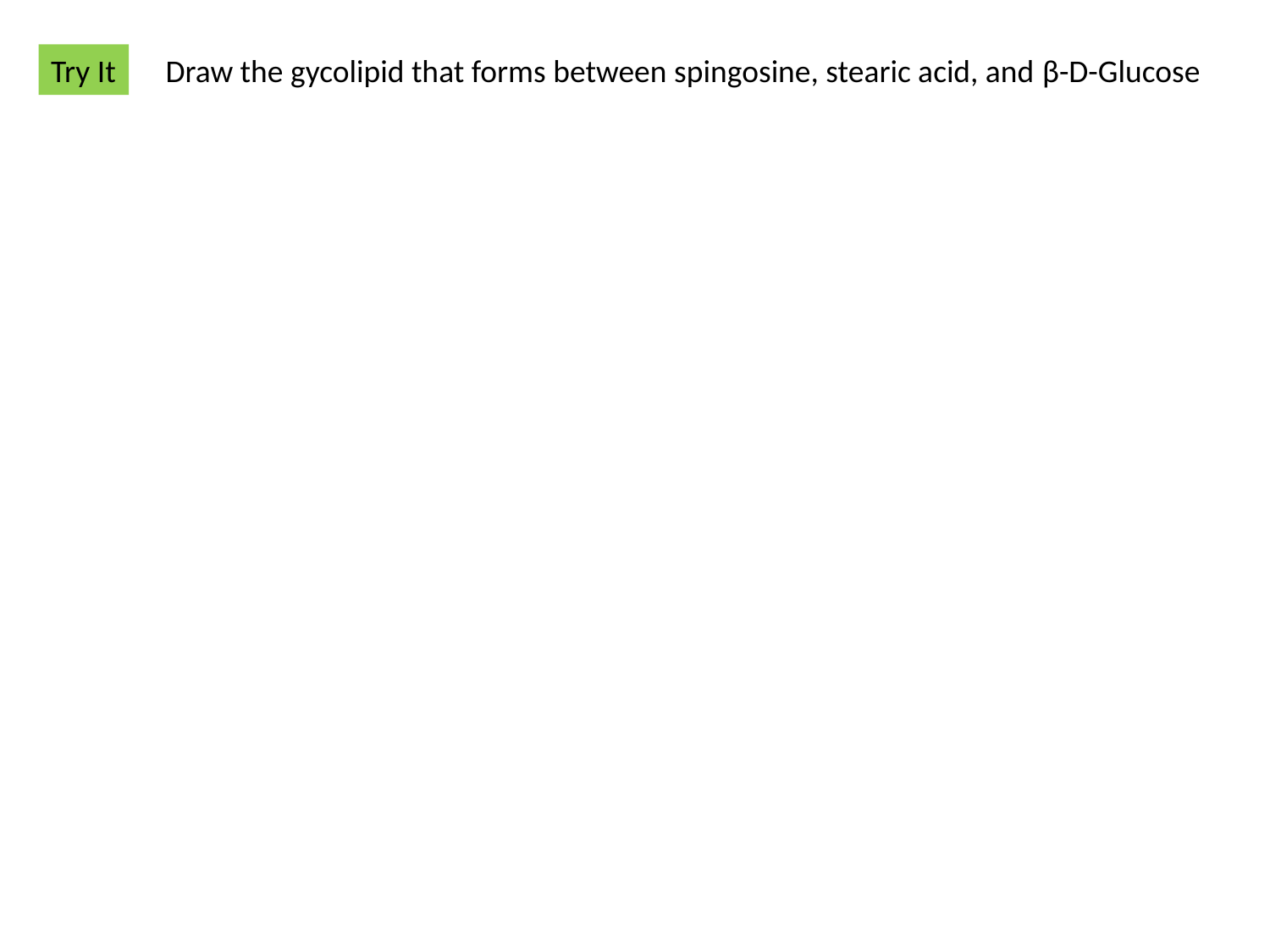

Try It
Draw the gycolipid that forms between spingosine, stearic acid, and β-D-Glucose